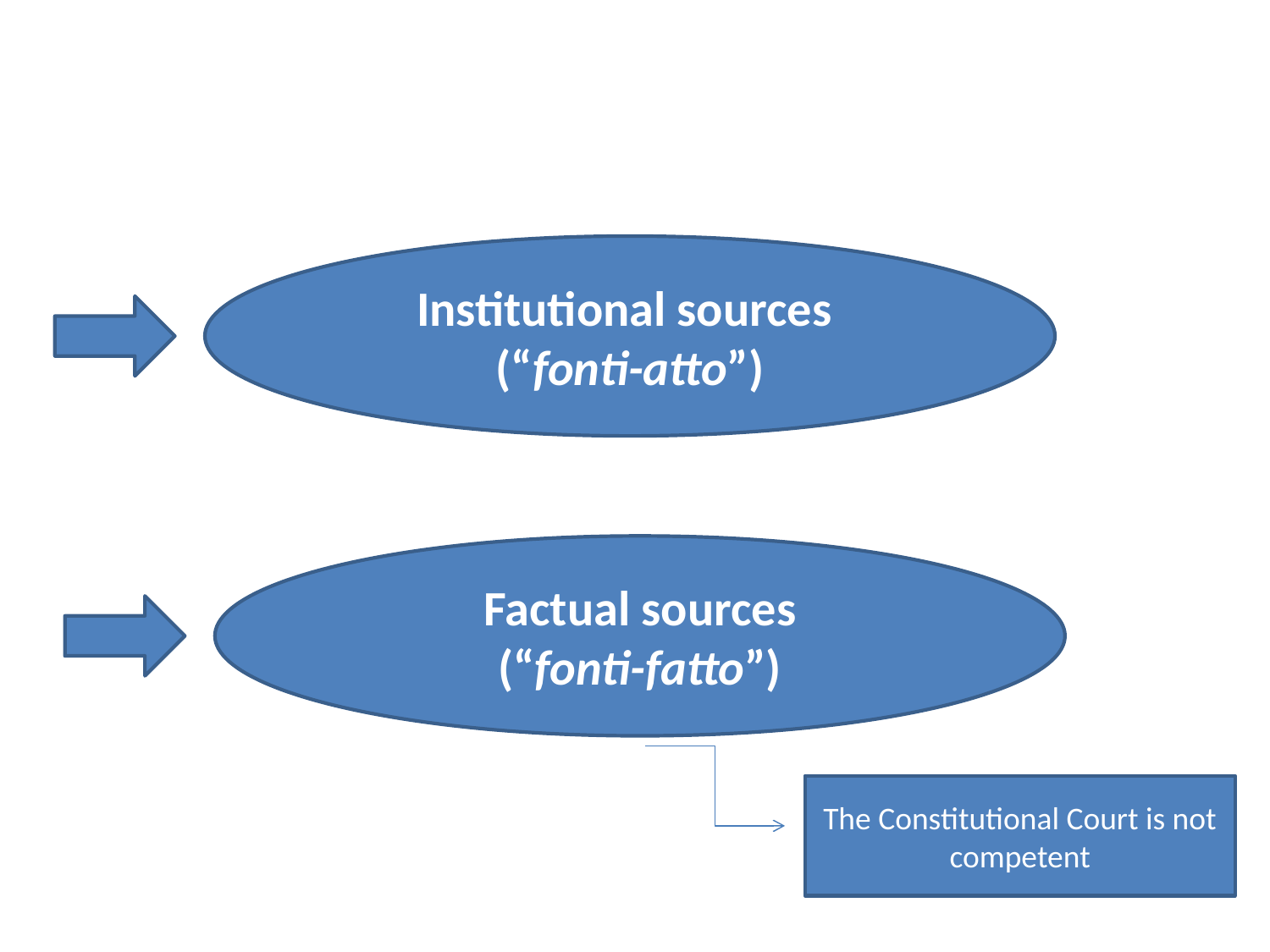

#
Institutional sources
(“fonti-atto”)

Factual sources
(“fonti-fatto”)

The Constitutional Court is not competent